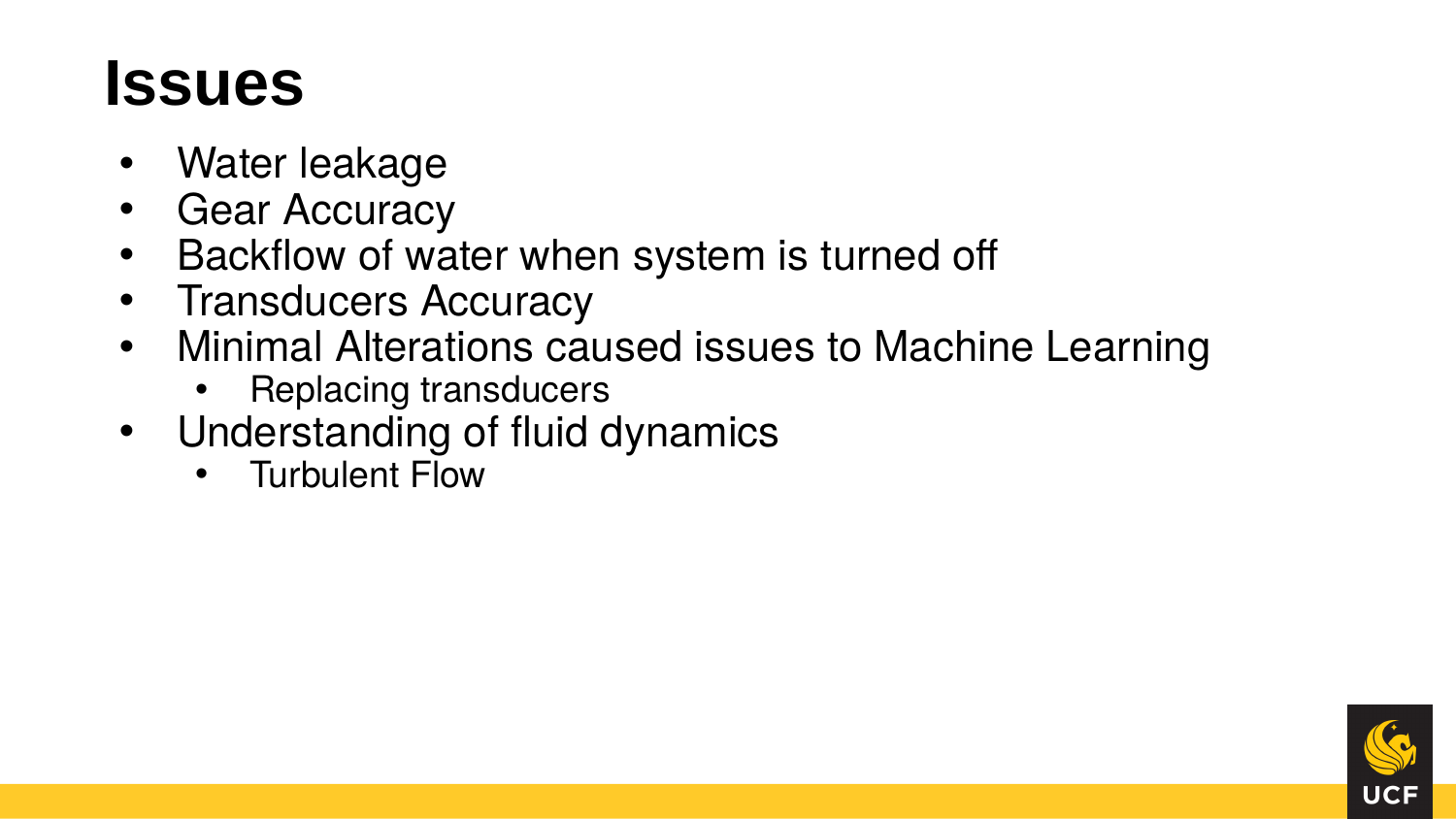

# Issues
Water leakage
Gear Accuracy
Backflow of water when system is turned off
Transducers Accuracy
Minimal Alterations caused issues to Machine Learning
Replacing transducers
Understanding of fluid dynamics
Turbulent Flow